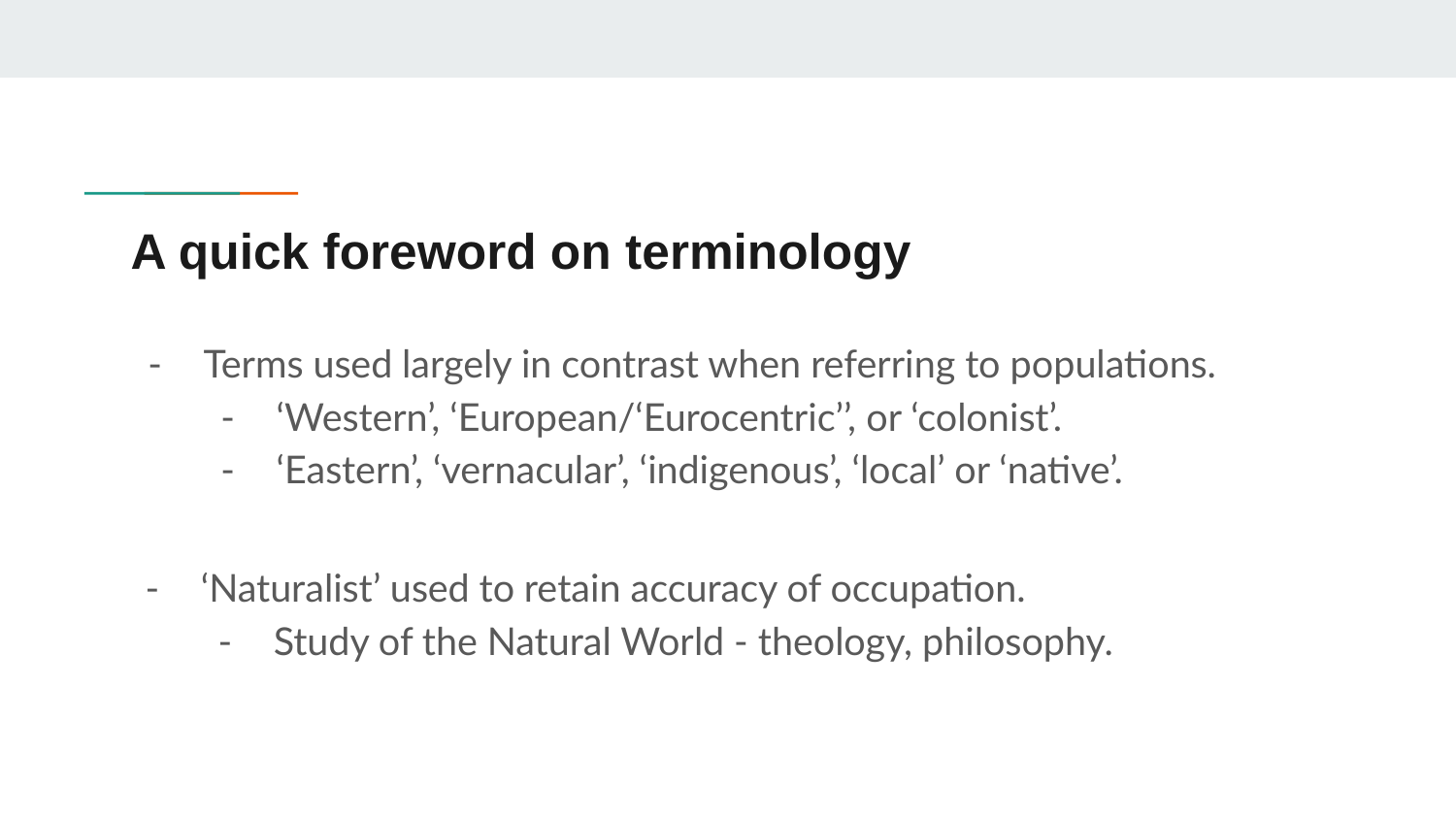

# A quick foreword on terminology
Terms used largely in contrast when referring to populations.
‘Western’, ‘European/‘Eurocentric’’, or ‘colonist’.
‘Eastern’, ‘vernacular’, ‘indigenous’, ‘local’ or ‘native’.
‘Naturalist’ used to retain accuracy of occupation.
Study of the Natural World - theology, philosophy.